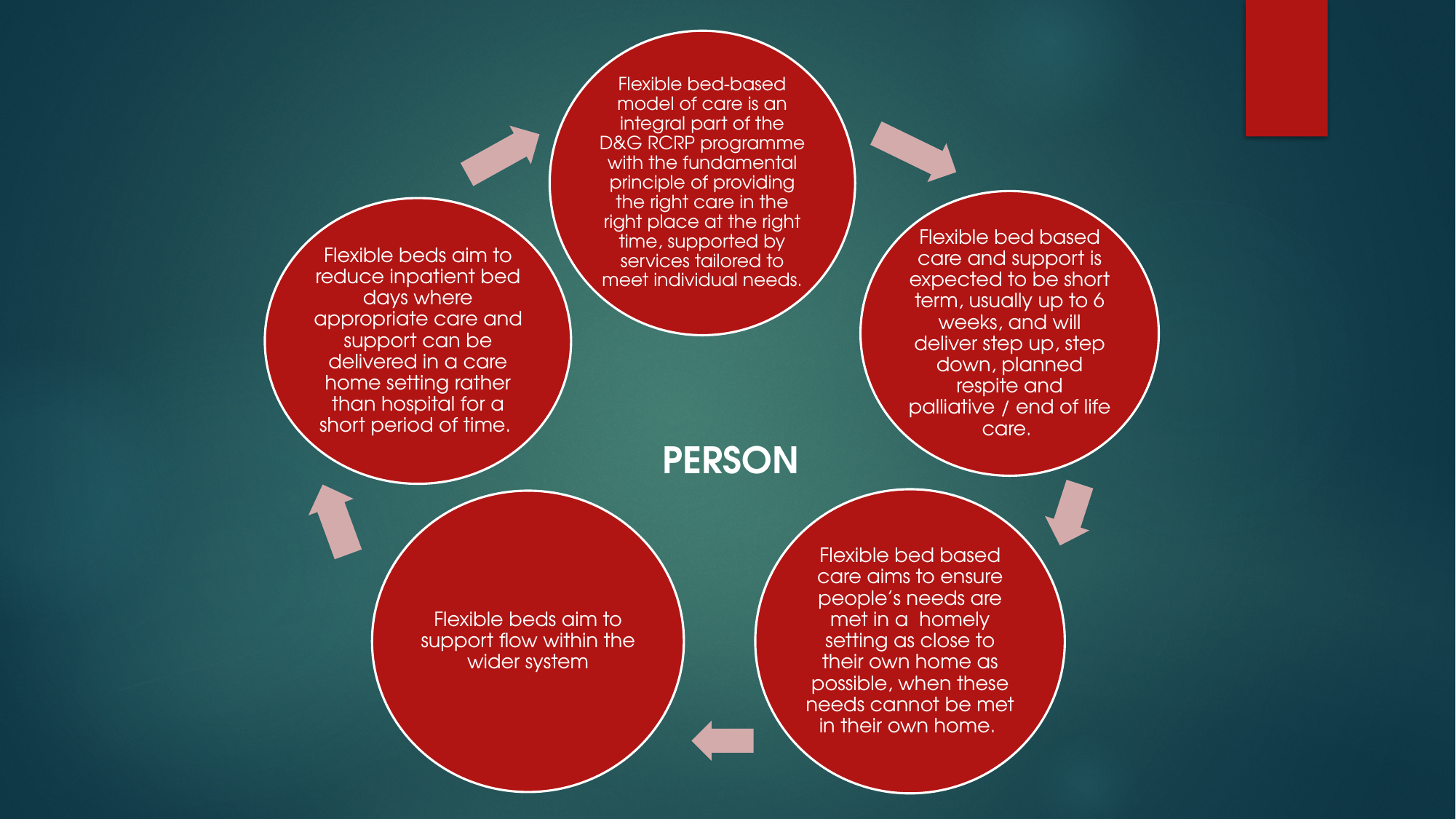

Flexible bed-based model of care is an integral part of the D&G RCRP programme with the fundamental principle of providing the right care in the right place at the right time, supported by services tailored to meet individual needs.

Flexible bed based care and support is expected to be short term, usually up to 6 weeks, and will deliver step up, step down, planned respite and palliative / end of life care.

Flexible bed based care aims to ensure people’s needs are met in a  homely setting as close to their own home as possible, when these needs cannot be met in their own home.

Flexible beds aim to support flow within the wider system

Flexible beds aim to reduce inpatient bed days where appropriate care and support can be delivered in a care home setting rather than hospital for a short period of time.

PERSON